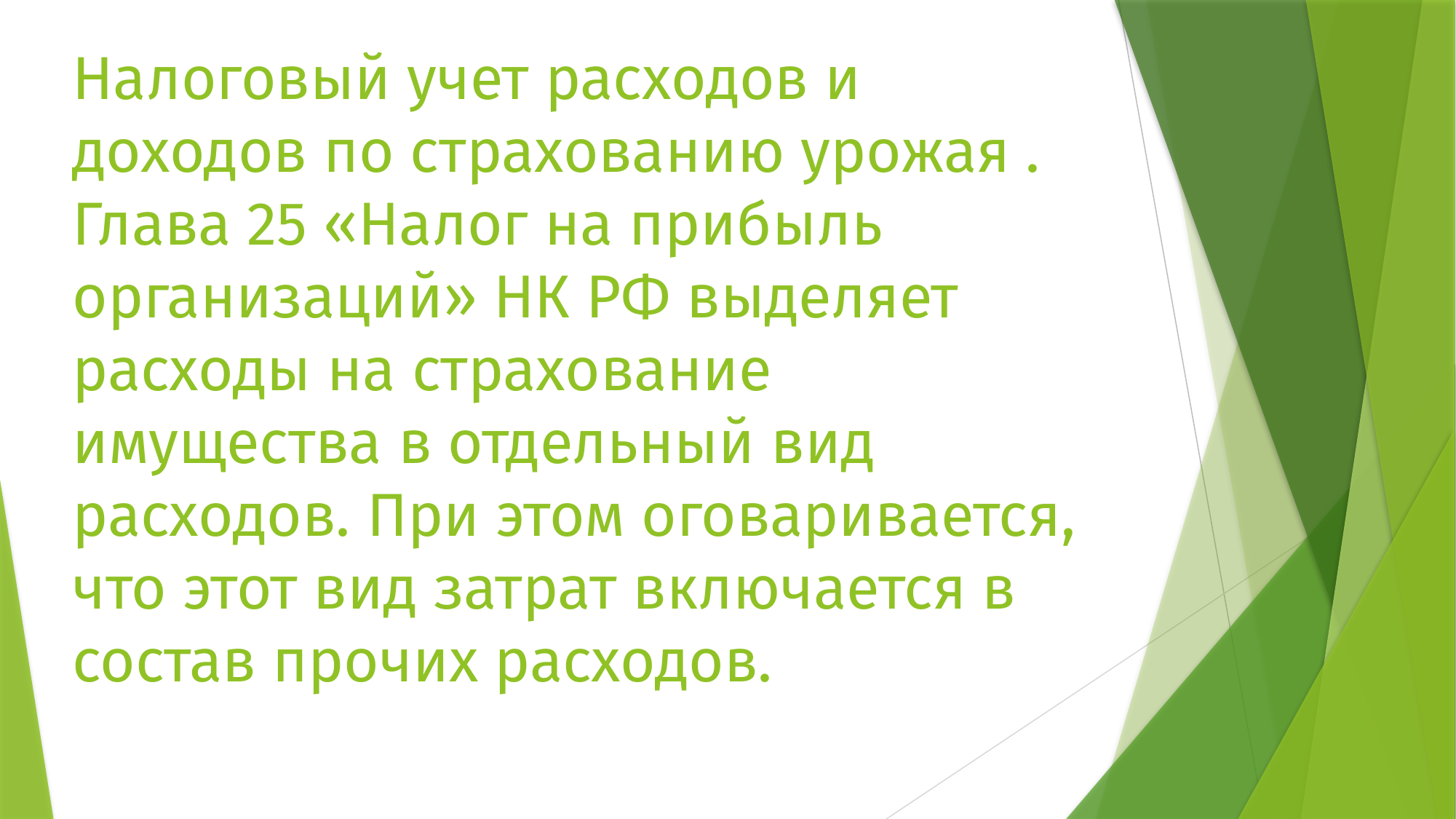

# Налоговый учет расходов и доходов по страхованию урожая . Глава 25 «Налог на прибыль организаций» НК РФ выделяет расходы на страхование имущества в отдельный вид расходов. При этом оговаривается, что этот вид затрат включается в состав прочих расходов.